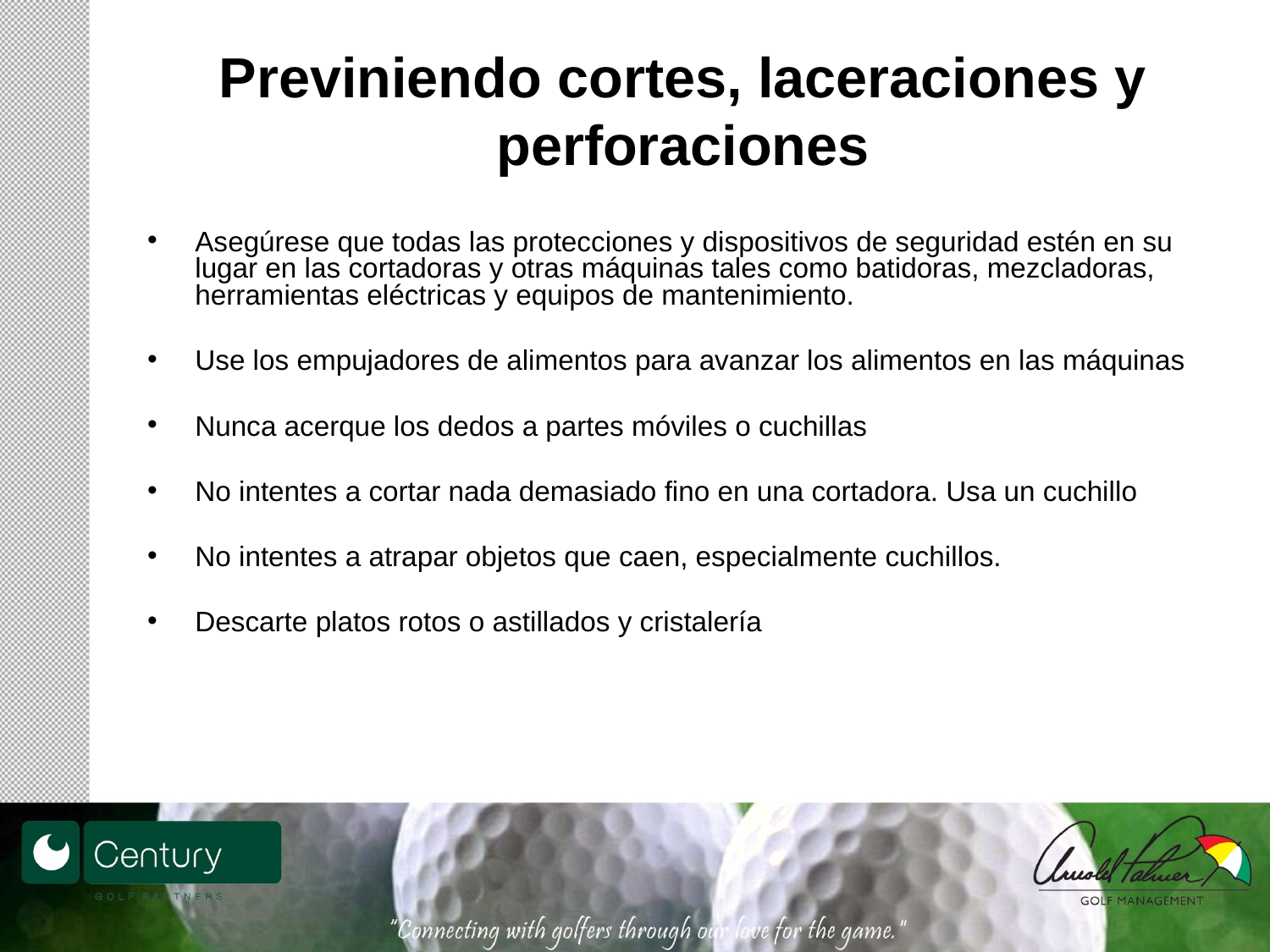

# Previniendo cortes, laceraciones y perforaciones

Asegúrese que todas las protecciones y dispositivos de seguridad estén en su lugar en las cortadoras y otras máquinas tales como batidoras, mezcladoras, herramientas eléctricas y equipos de mantenimiento.

Use los empujadores de alimentos para avanzar los alimentos en las máquinas

Nunca acerque los dedos a partes móviles o cuchillas

No intentes a cortar nada demasiado fino en una cortadora. Usa un cuchillo

No intentes a atrapar objetos que caen, especialmente cuchillos.

Descarte platos rotos o astillados y cristalería